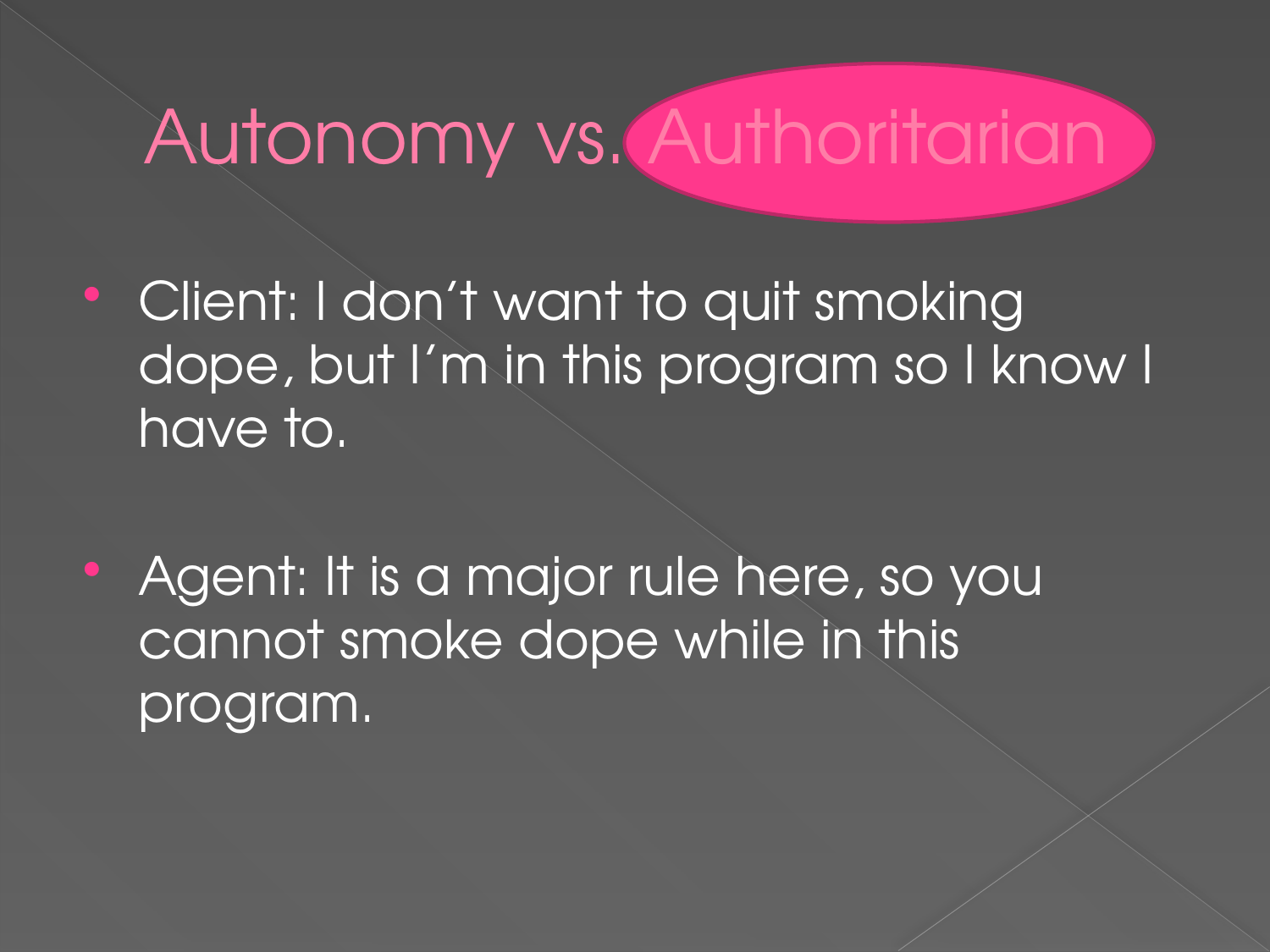

# Autonomy vs. Authoritarian

Client: I don’t want to quit smoking dope, but I’m in this program so I know I have to.

Agent: It is a major rule here, so you cannot smoke dope while in this program.